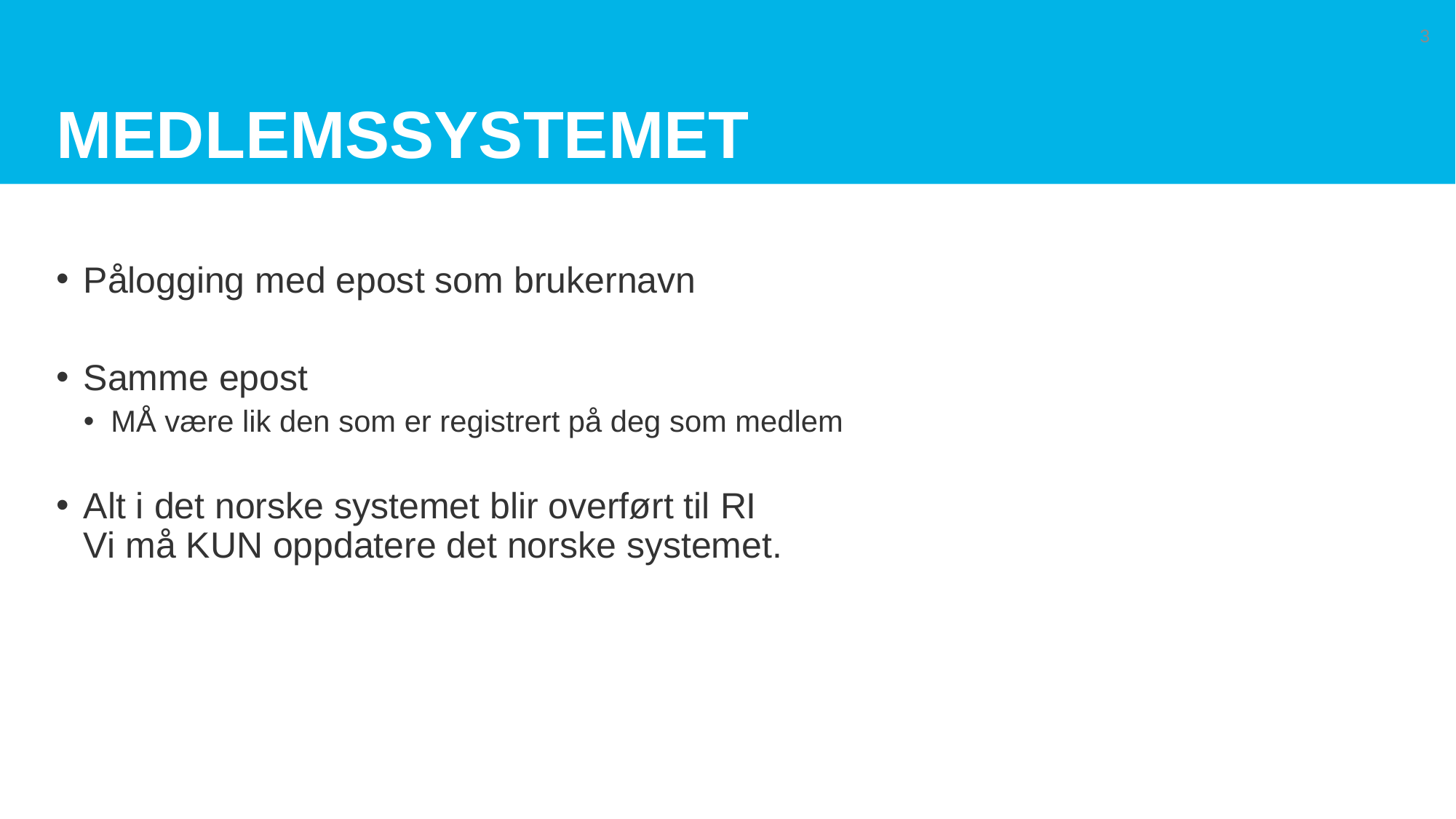

# Medlemssystemet
3
Pålogging med epost som brukernavn
Samme epost
MÅ være lik den som er registrert på deg som medlem
Alt i det norske systemet blir overført til RI
Vi må KUN oppdatere det norske systemet.